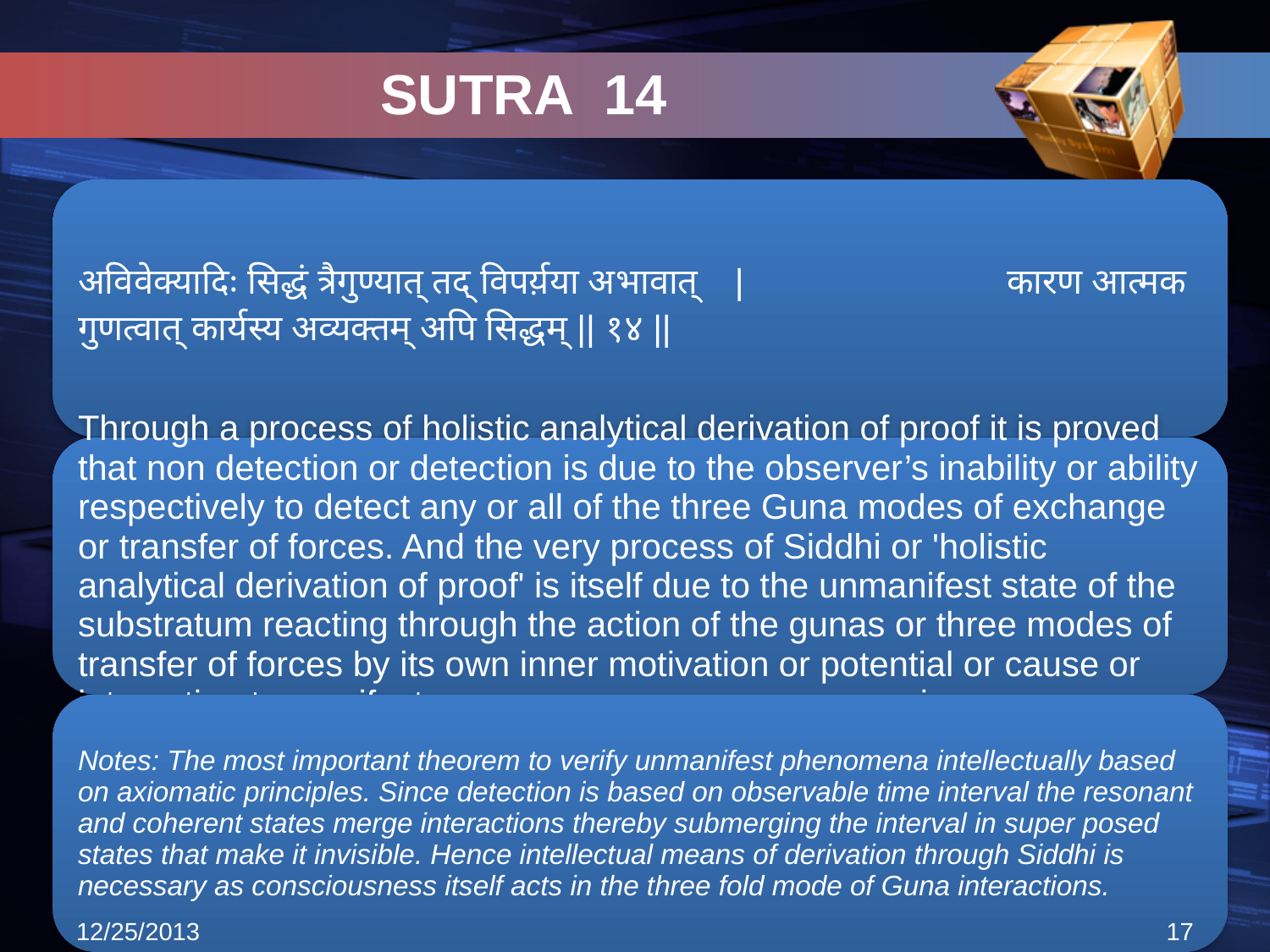

# SUTRA  14
Through a process of holistic analytical derivation of proof it is proved that non detection or detection is due to the observer’s inability or ability respectively to detect any or all of the three Guna modes of exchange or transfer of forces. And the very process of Siddhi or 'holistic analytical derivation of proof' is itself due to the unmanifest state of the substratum reacting through the action of the gunas or three modes of transfer of forces by its own inner motivation or potential or cause or interaction to manifest as energy, awareness or consciousness .
Notes: The most important theorem to verify unmanifest phenomena intellectually based on axiomatic principles. Since detection is based on observable time interval the resonant and coherent states merge interactions thereby submerging the interval in super posed states that make it invisible. Hence intellectual means of derivation through Siddhi is necessary as consciousness itself acts in the three fold mode of Guna interactions.
12/25/2013
17